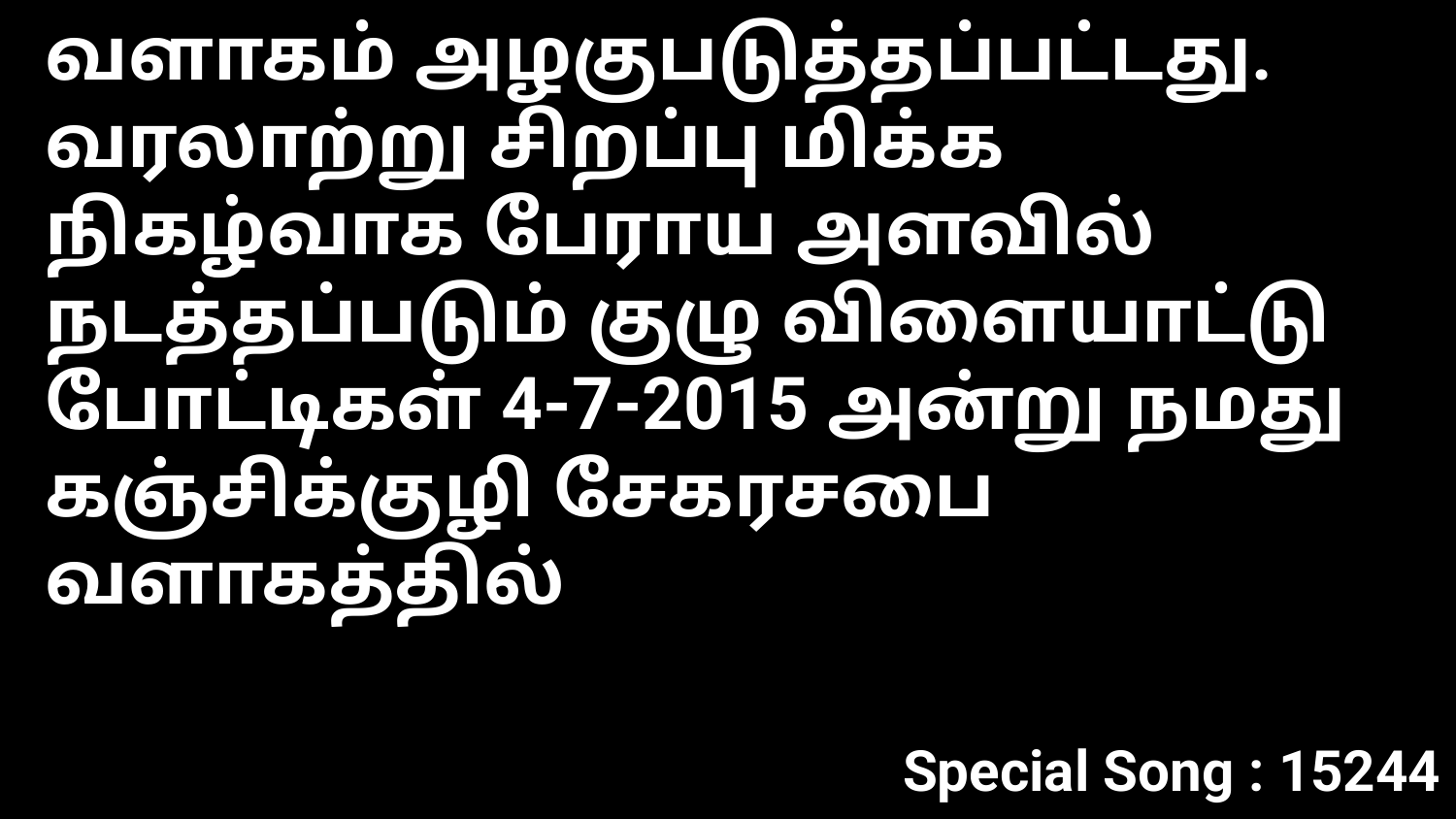

வளாகம் அழகுபடுத்தப்பட்டது. வரலாற்று சிறப்பு மிக்க நிகழ்வாக பேராய அளவில் நடத்தப்படும் குழு விளையாட்டு போட்டிகள் 4-7-2015 அன்று நமது கஞ்சிக்குழி சேகரசபை வளாகத்தில்

Special Song : 15244